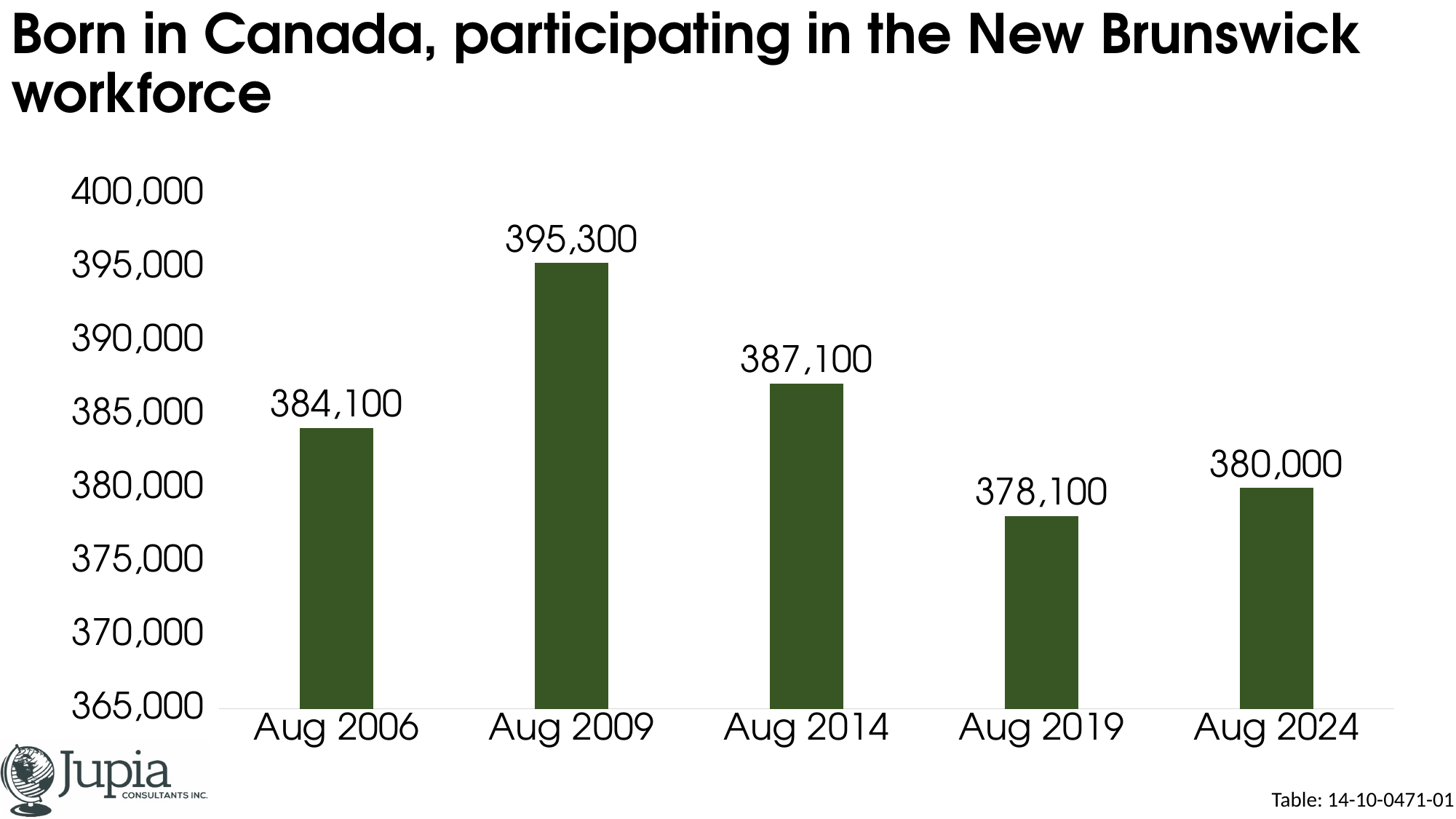

# Born in Canada, participating in the New Brunswick workforce

### Chart

| Category |  |
|---|---|
| Aug 2006 | 384100.0 |
| Aug 2009 | 395300.0 |
| Aug 2014 | 387100.0 |
| Aug 2019 | 378100.0 |
| Aug 2024 | 380000.0 |
| Table: 14-10-0471-01 |
| --- |